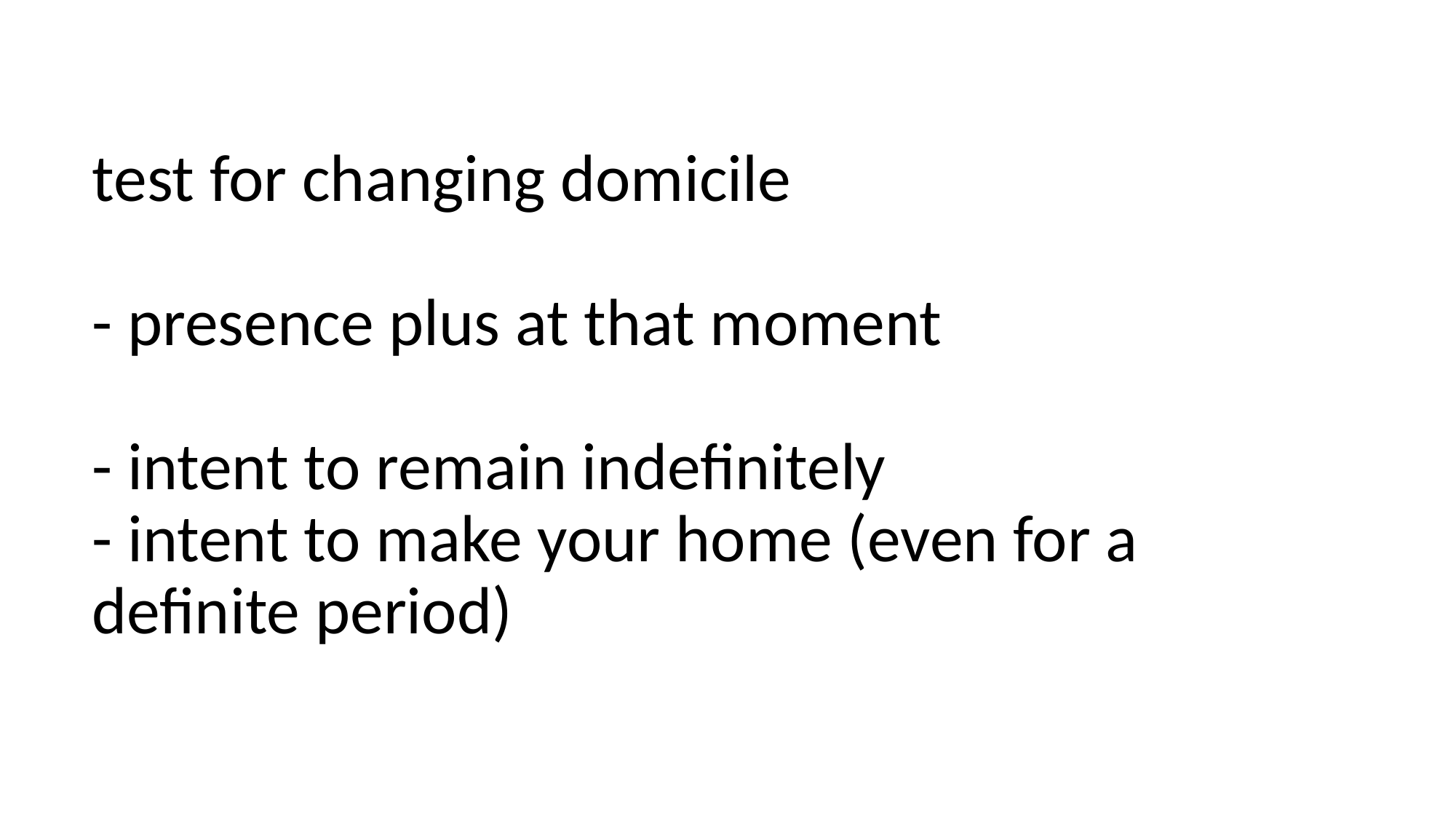

# test for changing domicile - presence plus at that moment - intent to remain indefinitely - intent to make your home (even for a definite period)